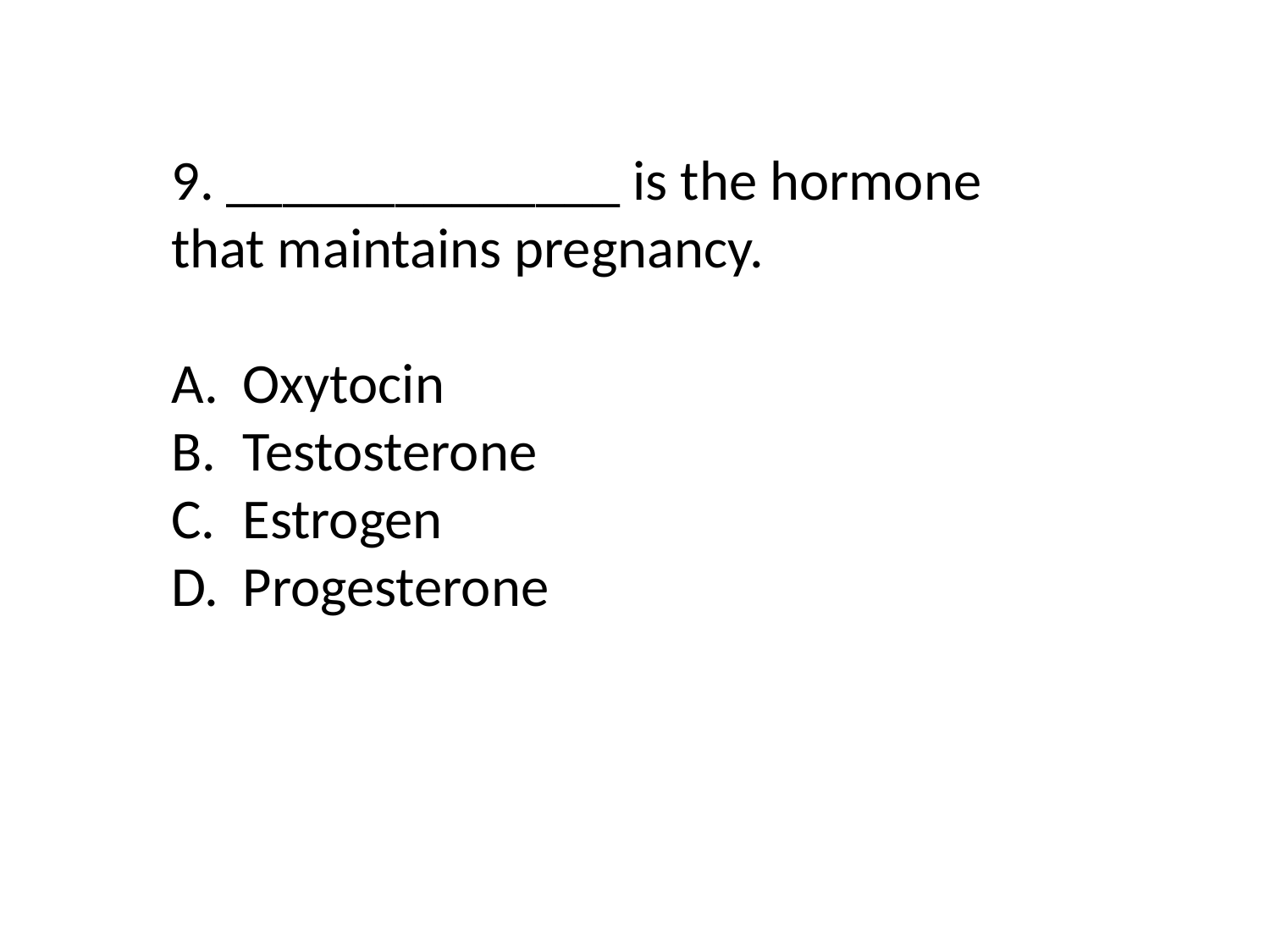

9. ______________ is the hormone that maintains pregnancy.

Oxytocin
Testosterone
Estrogen
Progesterone